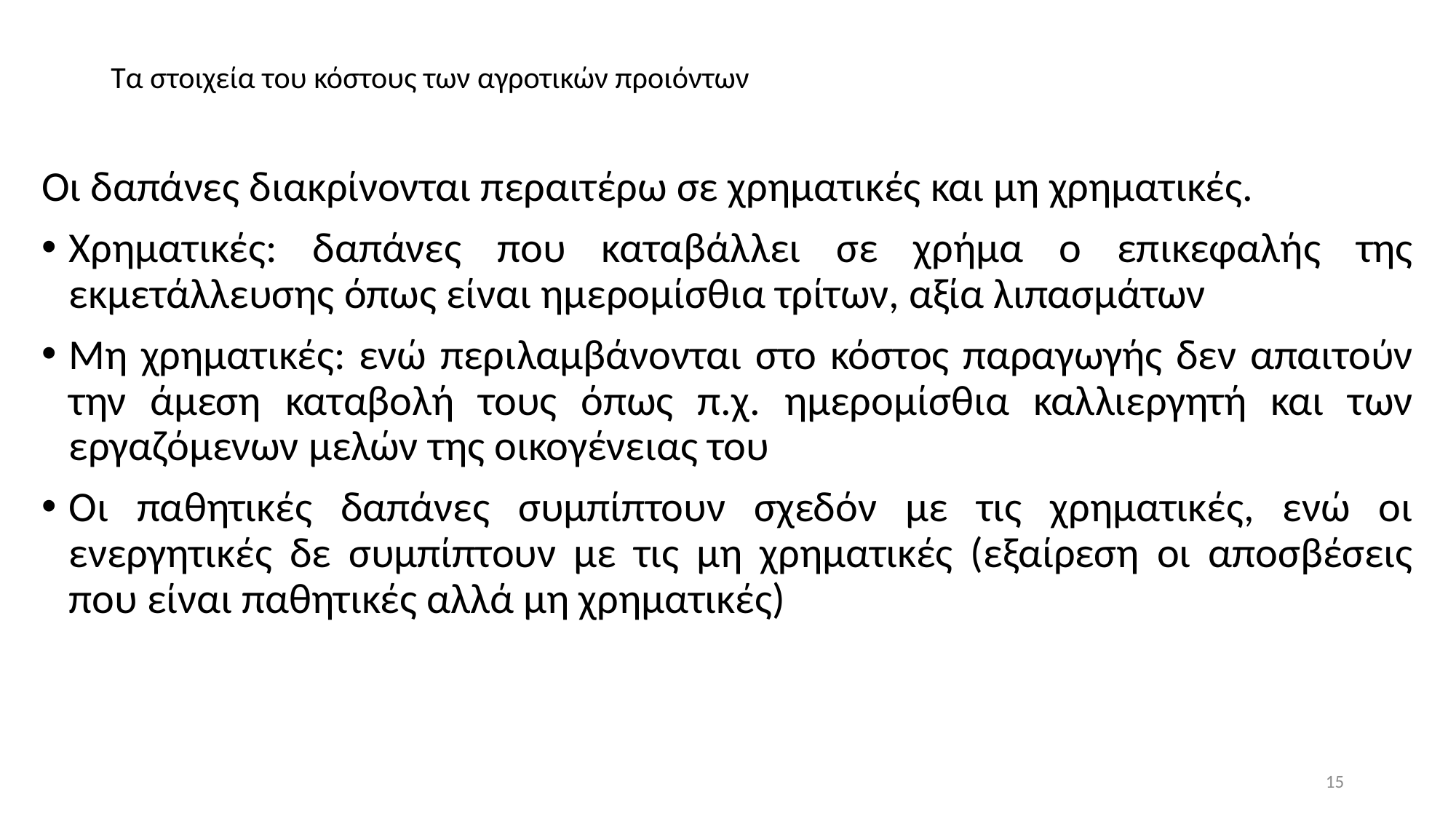

# Τα στοιχεία του κόστους των αγροτικών προιόντων
Οι δαπάνες διακρίνονται περαιτέρω σε χρηματικές και μη χρηματικές.
Χρηματικές: δαπάνες που καταβάλλει σε χρήμα ο επικεφαλής της εκμετάλλευσης όπως είναι ημερομίσθια τρίτων, αξία λιπασμάτων
Μη χρηματικές: ενώ περιλαμβάνονται στο κόστος παραγωγής δεν απαιτούν την άμεση καταβολή τους όπως π.χ. ημερομίσθια καλλιεργητή και των εργαζόμενων μελών της οικογένειας του
Οι παθητικές δαπάνες συμπίπτουν σχεδόν με τις χρηματικές, ενώ οι ενεργητικές δε συμπίπτουν με τις μη χρηματικές (εξαίρεση οι αποσβέσεις που είναι παθητικές αλλά μη χρηματικές)
15